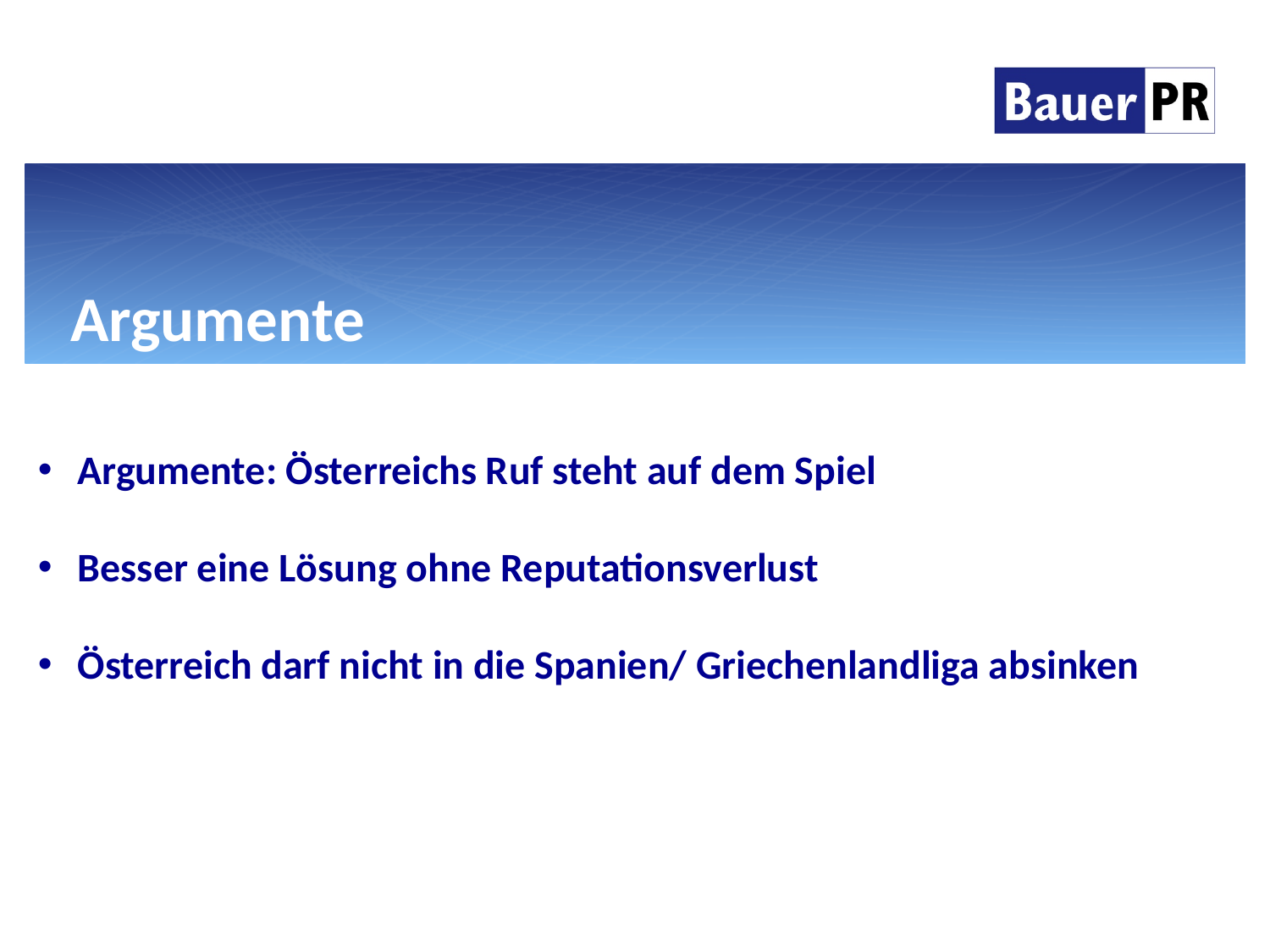

# Argumente
Argumente: Österreichs Ruf steht auf dem Spiel
Besser eine Lösung ohne Reputationsverlust
Österreich darf nicht in die Spanien/ Griechenlandliga absinken